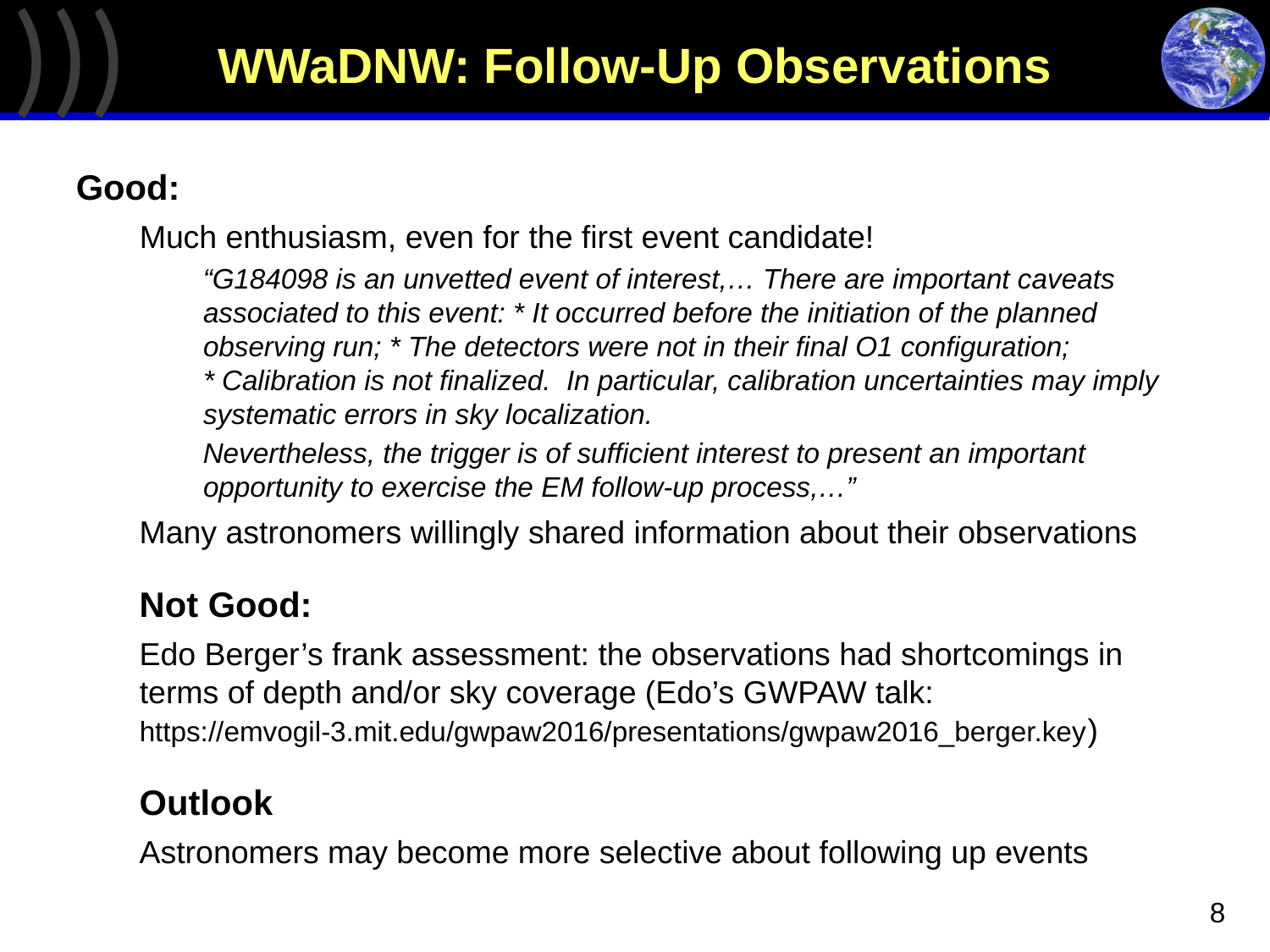

# WWaDNW: Follow-Up Observations
Good:
Much enthusiasm, even for the first event candidate!
“G184098 is an unvetted event of interest,… There are important caveats associated to this event: * It occurred before the initiation of the planned observing run; * The detectors were not in their final O1 configuration;
* Calibration is not finalized.  In particular, calibration uncertainties may imply systematic errors in sky localization.
Nevertheless, the trigger is of sufficient interest to present an important opportunity to exercise the EM follow-up process,…”
Many astronomers willingly shared information about their observations
Not Good:
Edo Berger’s frank assessment: the observations had shortcomings in terms of depth and/or sky coverage (Edo’s GWPAW talk:
https://emvogil-3.mit.edu/gwpaw2016/presentations/gwpaw2016_berger.key)
Outlook
Astronomers may become more selective about following up events
8